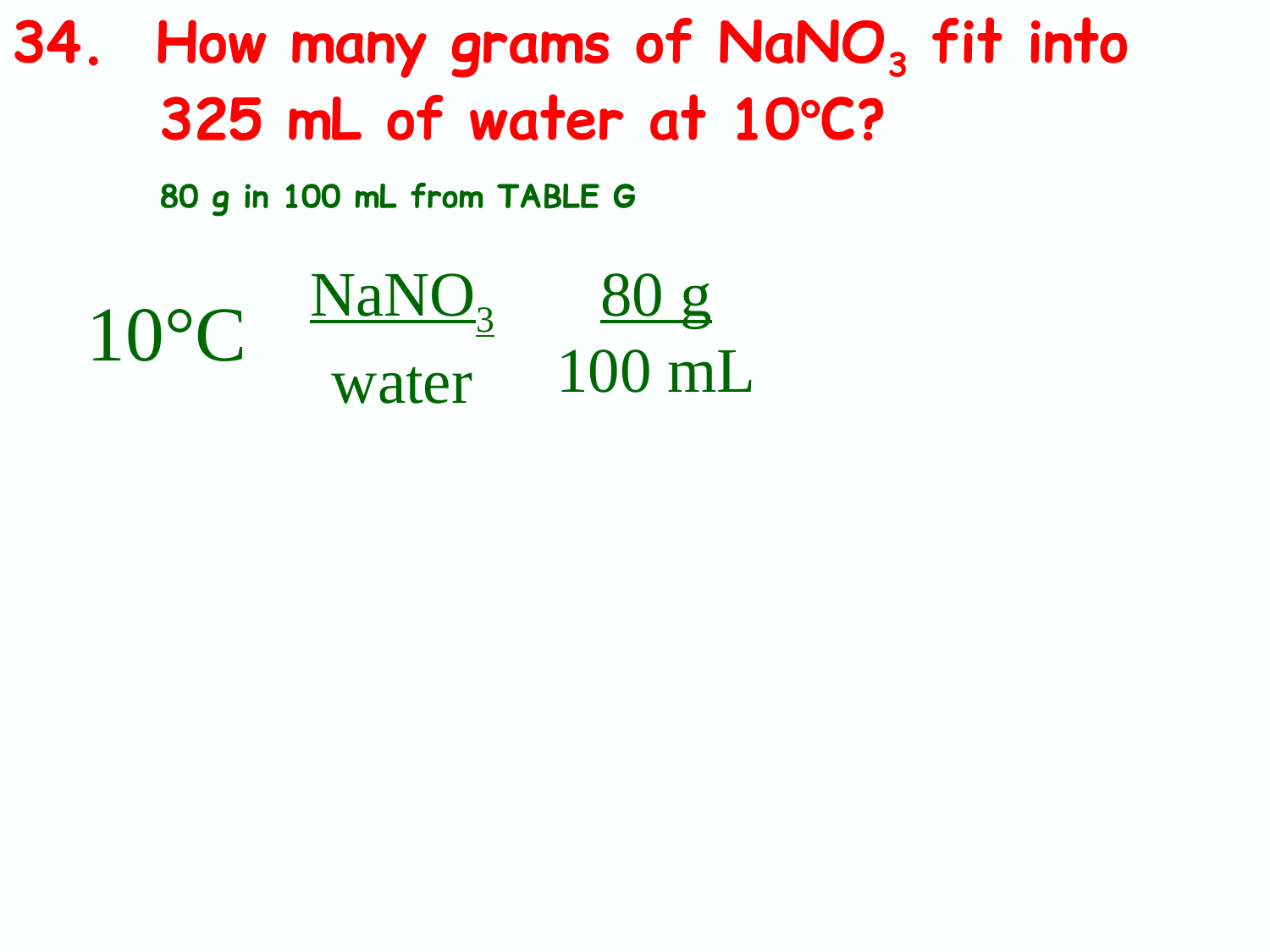

34.  How many grams of NaNO3 fit into
      325 mL of water at 10°C?
      80 g in 100 mL from TABLE G
NaNO3
water
80 g
100 mL
10°C